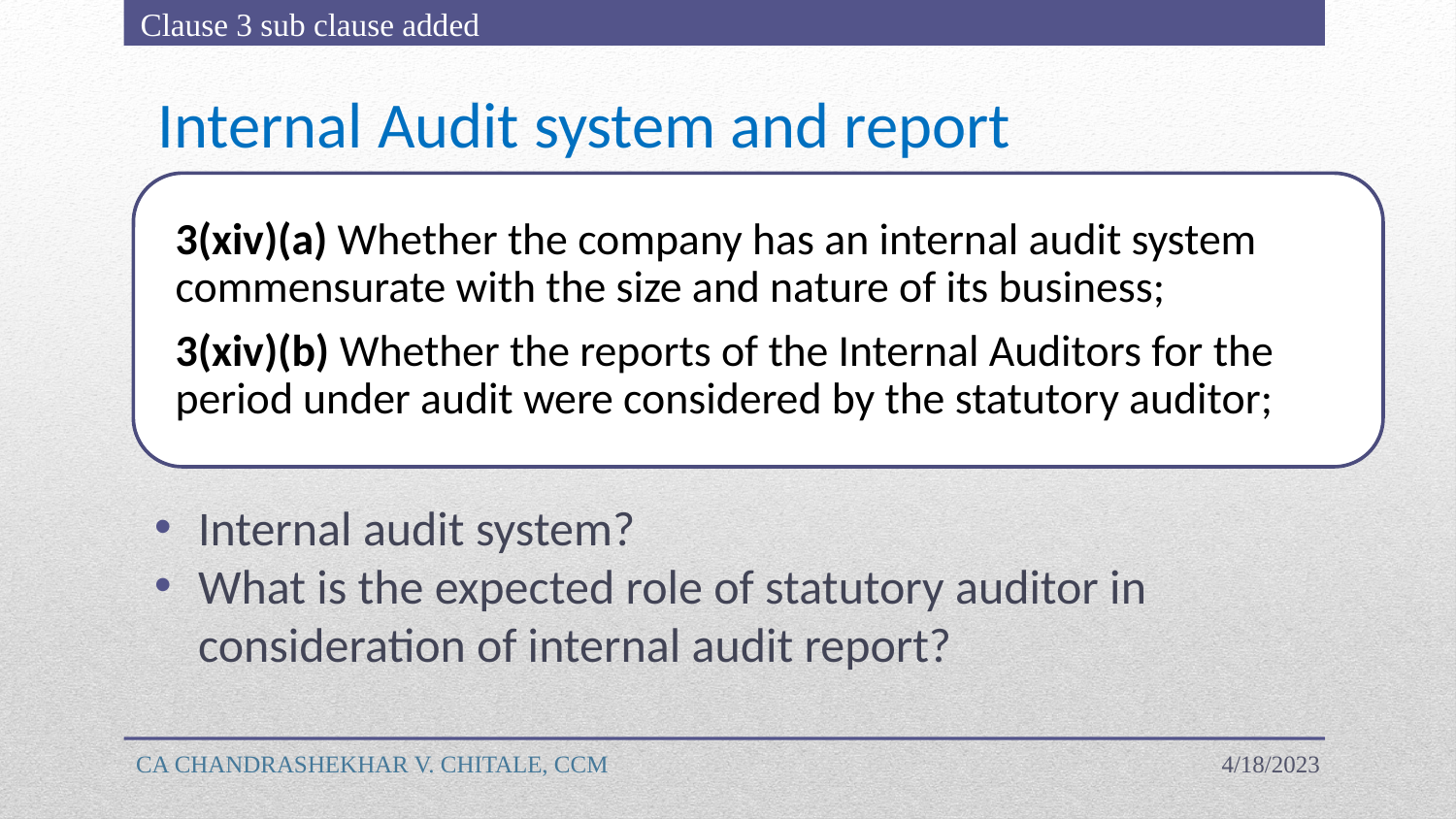

Clause 3 sub clause added
Internal Audit system and report
3(xiv)(a) Whether the company has an internal audit system commensurate with the size and nature of its business;
3(xiv)(b) Whether the reports of the Internal Auditors for the period under audit were considered by the statutory auditor;

Internal audit system?
What is the expected role of statutory auditor in consideration of internal audit report?

CA CHANDRASHEKHAR V. CHITALE, CCM
4/18/2023